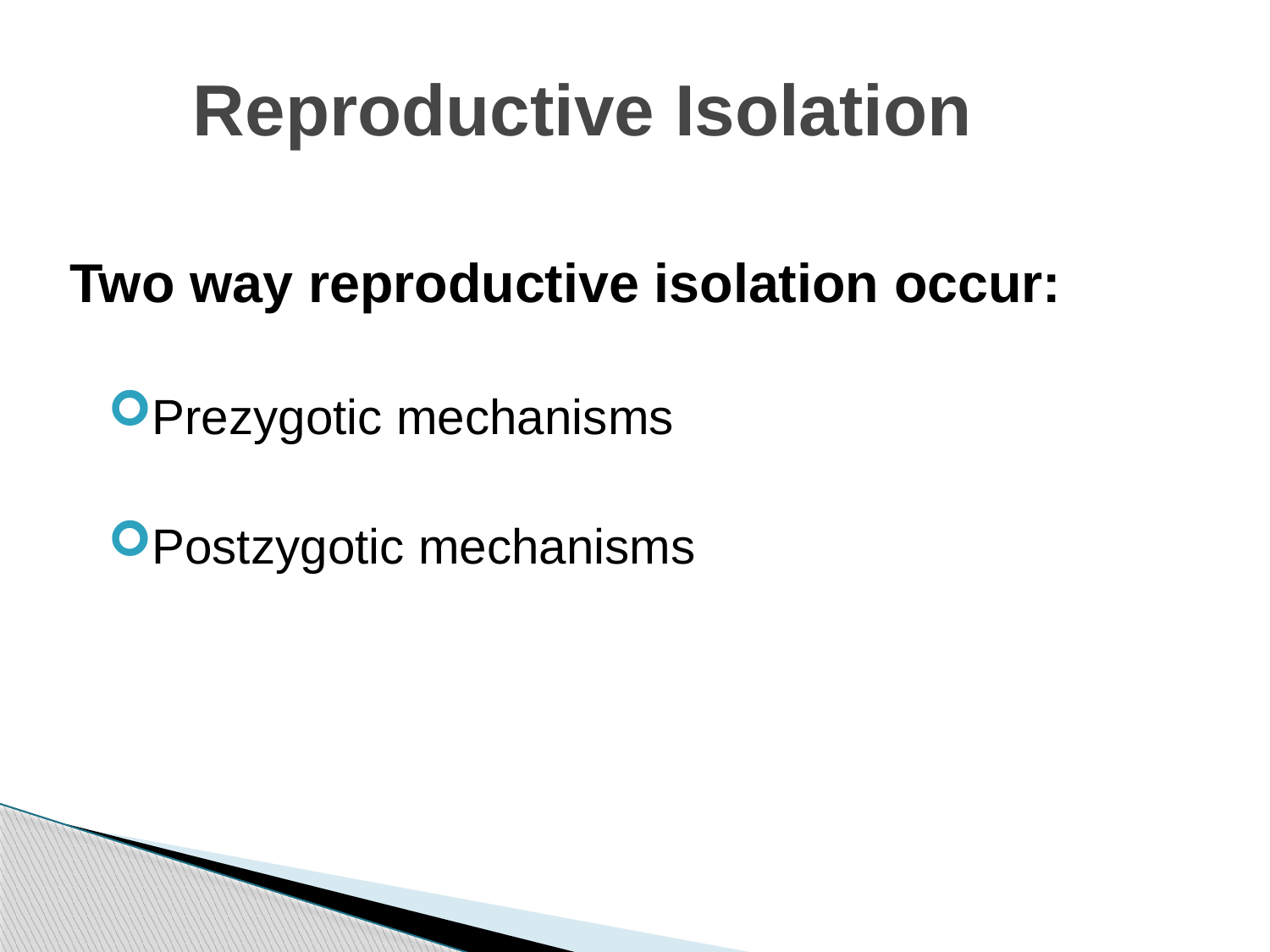

# Reproductive Isolation
Two way reproductive isolation occur:
Prezygotic mechanisms

Postzygotic mechanisms